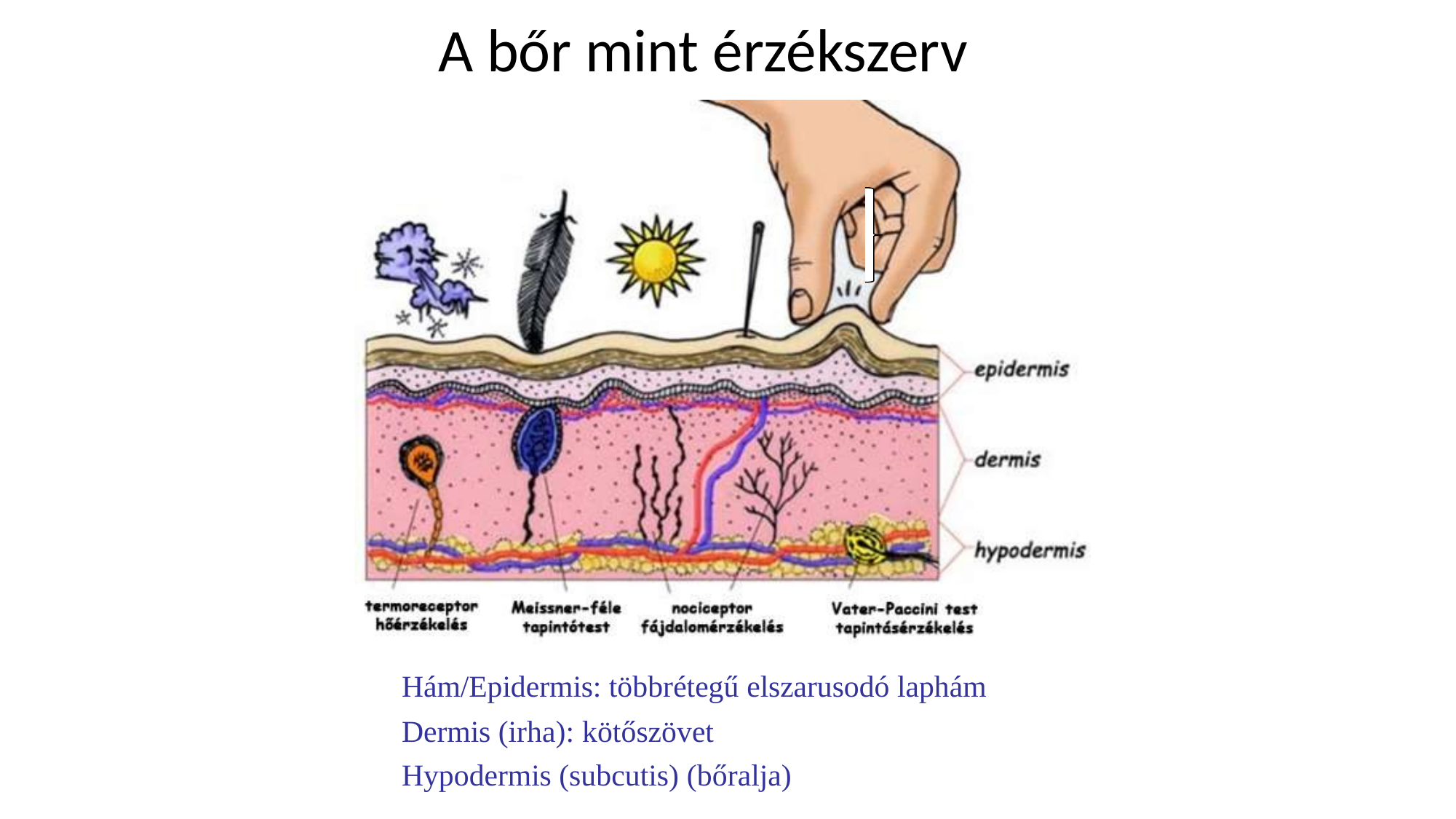

# A bőr mint érzékszerv

Hám/Epidermis: többrétegű elszarusodó laphám
Dermis (irha): kötőszövet
Hypodermis (subcutis) (bőralja)